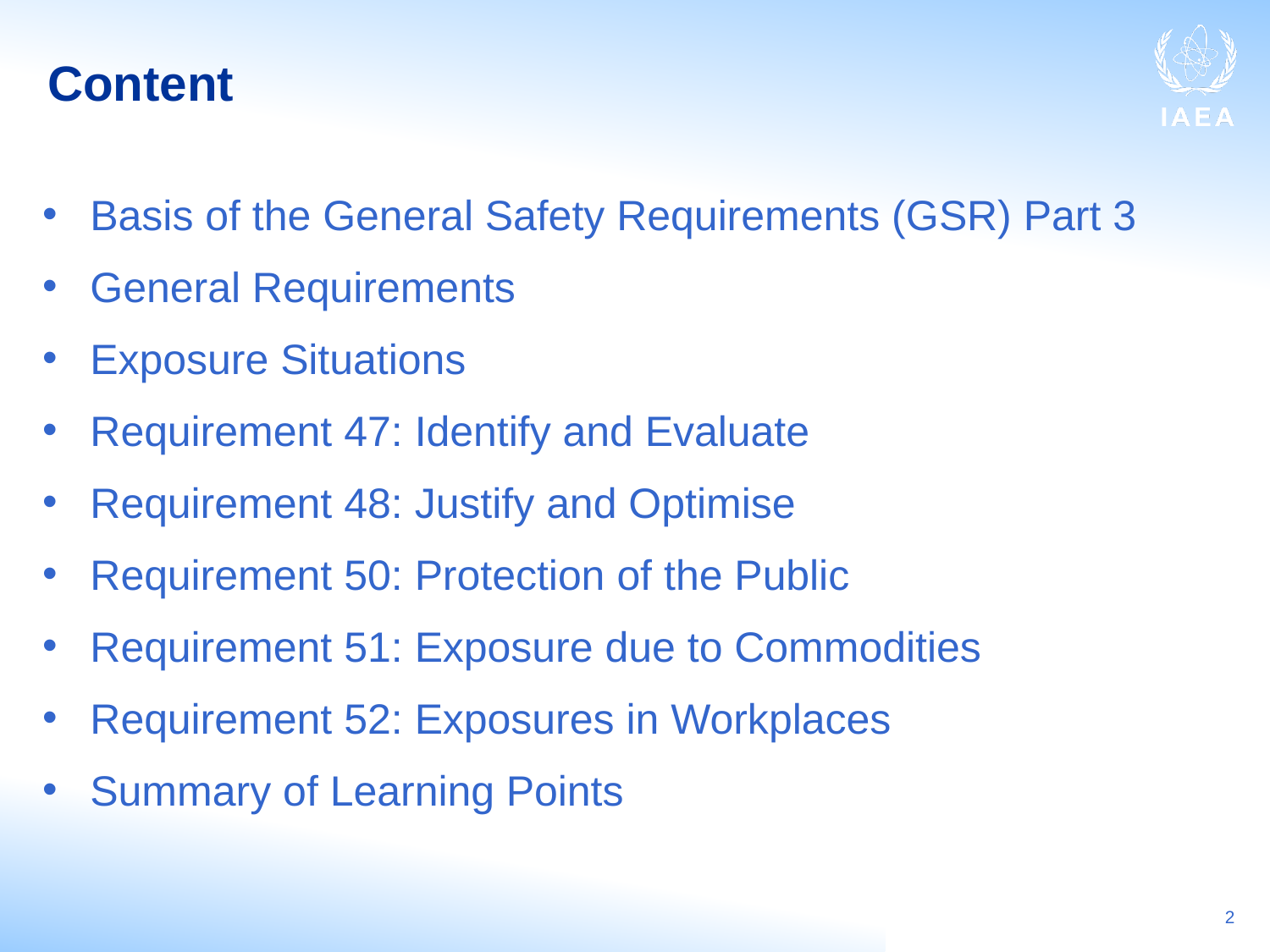

# Content
Basis of the General Safety Requirements (GSR) Part 3
General Requirements
Exposure Situations
Requirement 47: Identify and Evaluate
Requirement 48: Justify and Optimise
Requirement 50: Protection of the Public
Requirement 51: Exposure due to Commodities
Requirement 52: Exposures in Workplaces
Summary of Learning Points
2